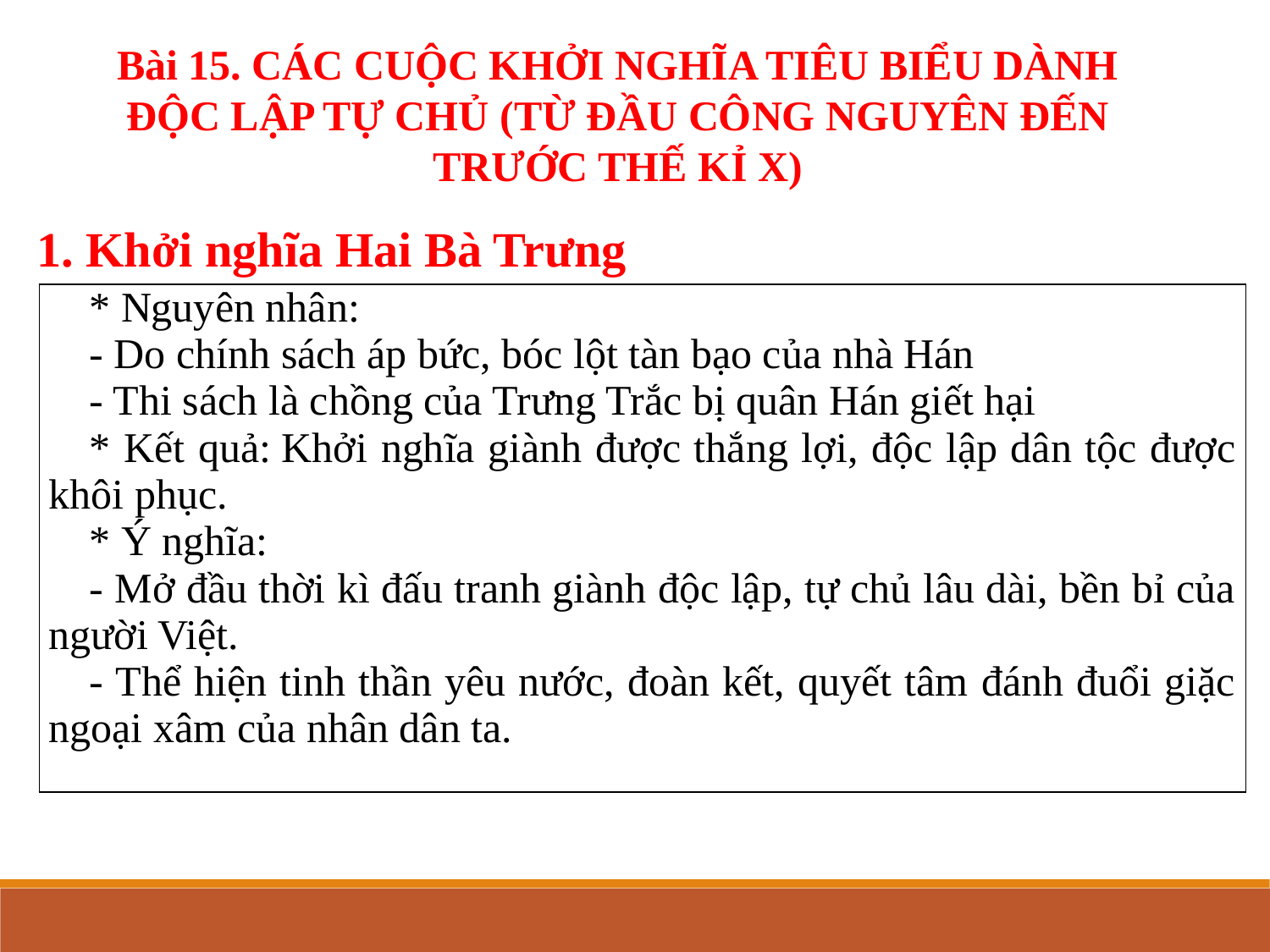

Bài 15. CÁC CUỘC KHỞI NGHĨA TIÊU BIỂU DÀNH ĐỘC LẬP TỰ CHỦ (TỪ ĐẦU CÔNG NGUYÊN ĐẾN TRƯỚC THẾ KỈ X)
1. Khởi nghĩa Hai Bà Trưng
| \* Nguyên nhân: - Do chính sách áp bức, bóc lột tàn bạo của nhà Hán - Thi sách là chồng của Trưng Trắc bị quân Hán giết hại \* Kết quả: Khởi nghĩa giành được thắng lợi, độc lập dân tộc được khôi phục. \* Ý nghĩa:  - Mở đầu thời kì đấu tranh giành độc lập, tự chủ lâu dài, bền bỉ của người Việt. - Thể hiện tinh thần yêu nước, đoàn kết, quyết tâm đánh đuổi giặc ngoại xâm của nhân dân ta. |
| --- |